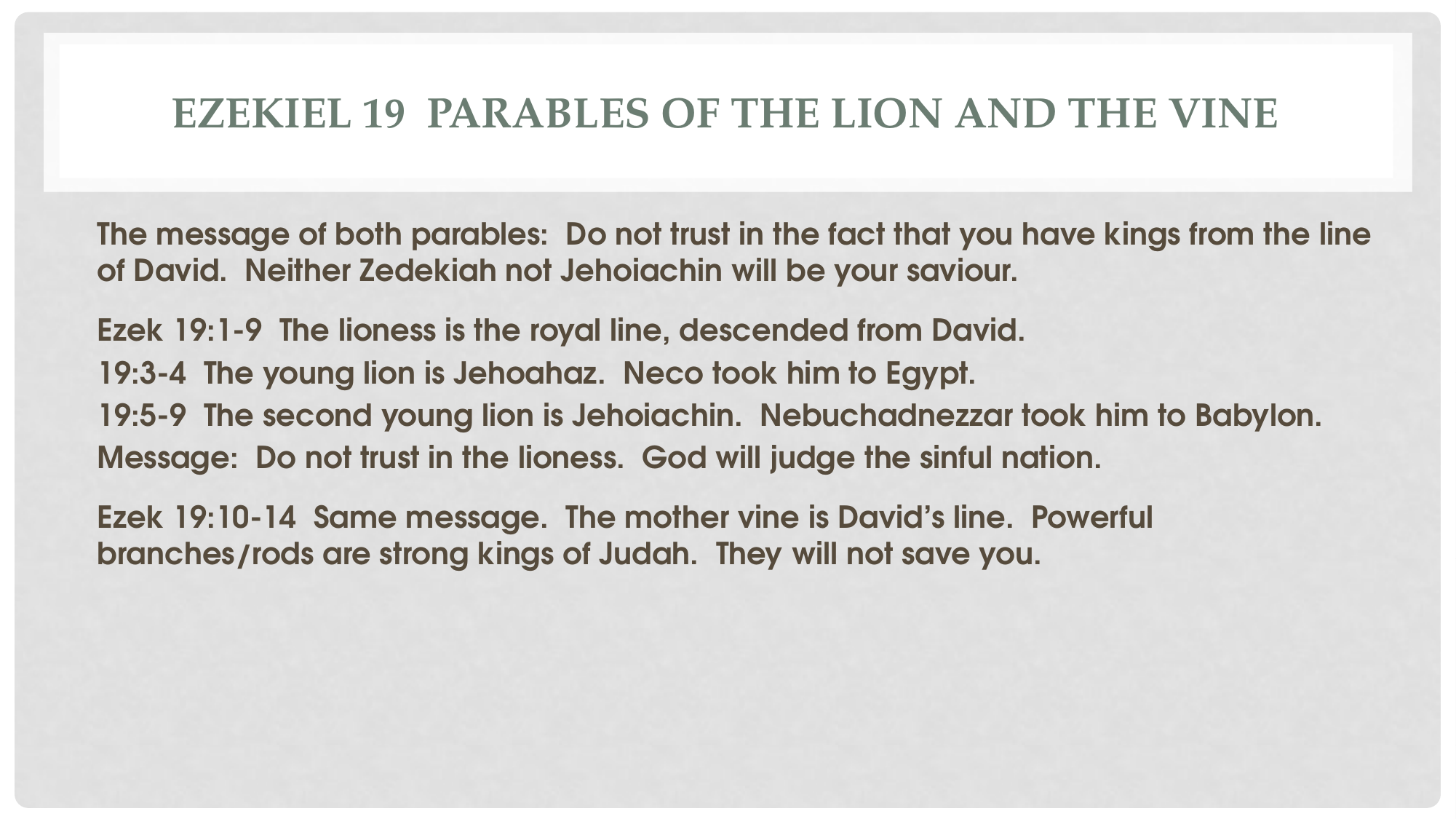

# Ezekiel 19  Parables of the lion and the vine
The message of both parables:  Do not trust in the fact that you have kings from the line of David.  Neither Zedekiah not Jehoiachin will be your saviour.

Ezek 19:1-9  The lioness is the royal line, descended from David.
19:3-4  The young lion is Jehoahaz.  Neco took him to Egypt.
19:5-9  The second young lion is Jehoiachin.  Nebuchadnezzar took him to Babylon.
Message:  Do not trust in the lioness.  God will judge the sinful nation.

Ezek 19:10-14  Same message.  The mother vine is David’s line.  Powerful branches/rods are strong kings of Judah.  They will not save you.